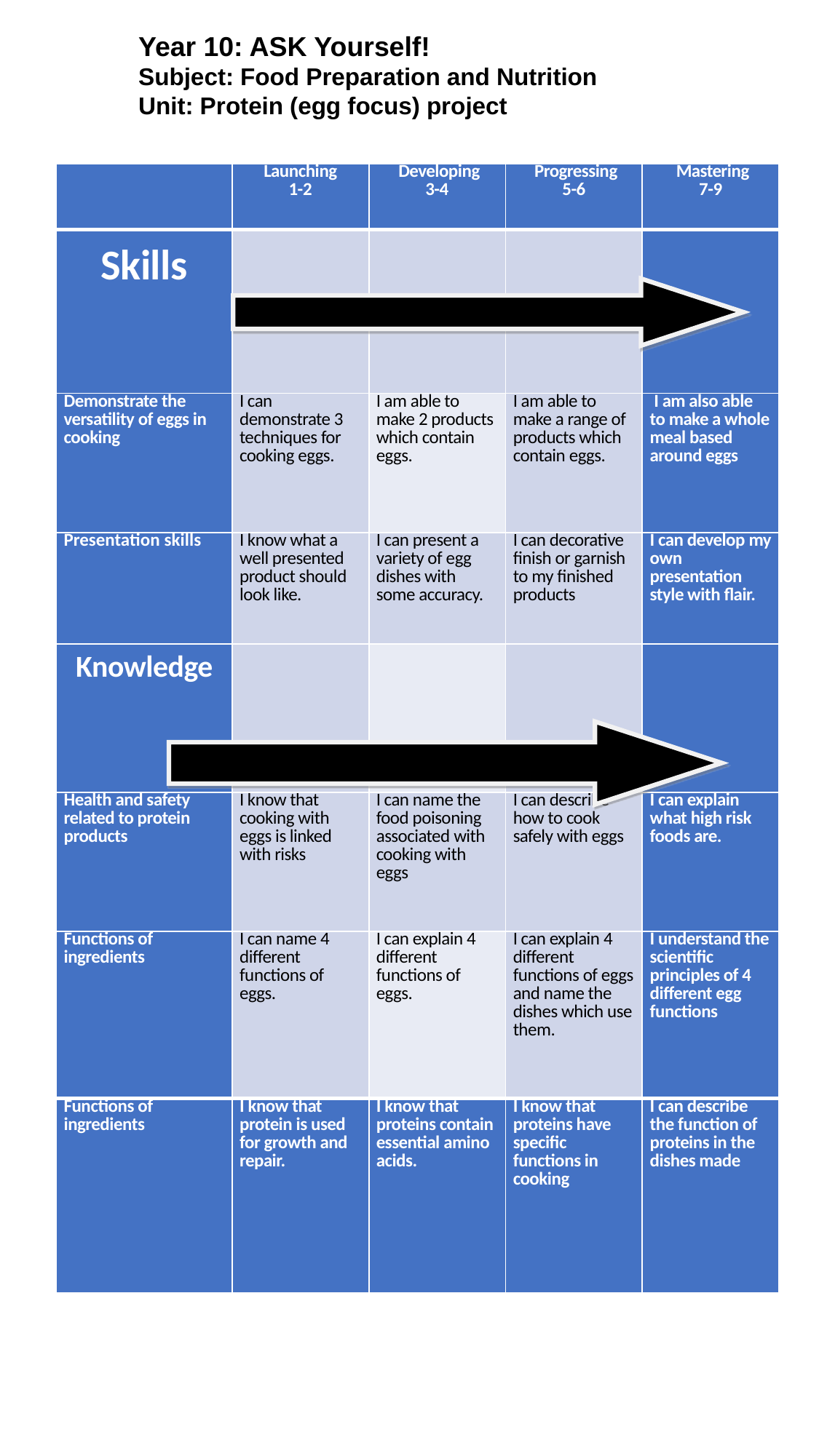

Year 10: ASK Yourself!
Subject: Food Preparation and Nutrition
Unit: Protein (egg focus) project
|  | Launching 1-2 | Developing 3-4 | Progressing 5-6 | Mastering 7-9 |
| --- | --- | --- | --- | --- |
| Skills |  |  |  |  |
| Demonstrate the versatility of eggs in cooking | I can demonstrate 3 techniques for cooking eggs. | I am able to make 2 products which contain eggs. | I am able to make a range of products which contain eggs. | I am also able to make a whole meal based around eggs |
| Presentation skills | I know what a well presented product should look like. | I can present a variety of egg dishes with some accuracy. | I can decorative finish or garnish to my finished products | I can develop my own presentation style with flair. |
| Knowledge |  |  |  |  |
| Health and safety related to protein products | I know that cooking with eggs is linked with risks | I can name the food poisoning associated with cooking with eggs | I can describe how to cook safely with eggs | I can explain what high risk foods are. |
| Functions of ingredients | I can name 4 different functions of eggs. | I can explain 4 different functions of eggs. | I can explain 4 different functions of eggs and name the dishes which use them. | I understand the scientific principles of 4 different egg functions |
| Functions of ingredients | I know that protein is used for growth and repair. | I know that proteins contain essential amino acids. | I know that proteins have specific functions in cooking | I can describe the function of proteins in the dishes made |